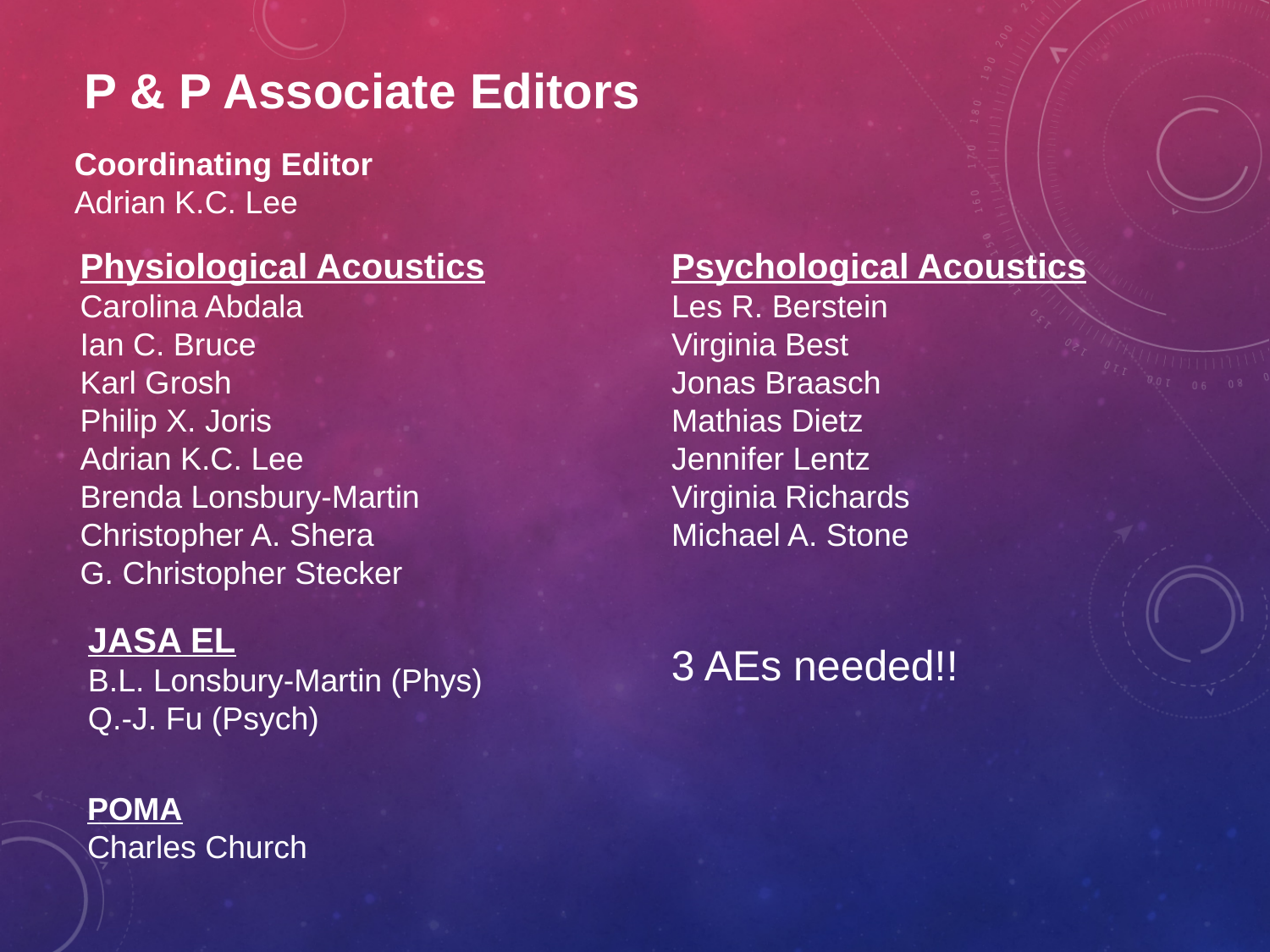

P & P Associate Editors
Coordinating Editor
Adrian K.C. Lee
Physiological Acoustics
Carolina Abdala
Ian C. Bruce
Karl Grosh
Philip X. Joris
Adrian K.C. Lee
Brenda Lonsbury-Martin
Christopher A. Shera
G. Christopher Stecker
Psychological Acoustics
Les R. Berstein
Virginia Best
Jonas Braasch
Mathias Dietz
Jennifer Lentz
Virginia Richards
Michael A. Stone
JASA EL
B.L. Lonsbury-Martin (Phys)
Q.-J. Fu (Psych)

3 AEs needed!!
POMA
Charles Church